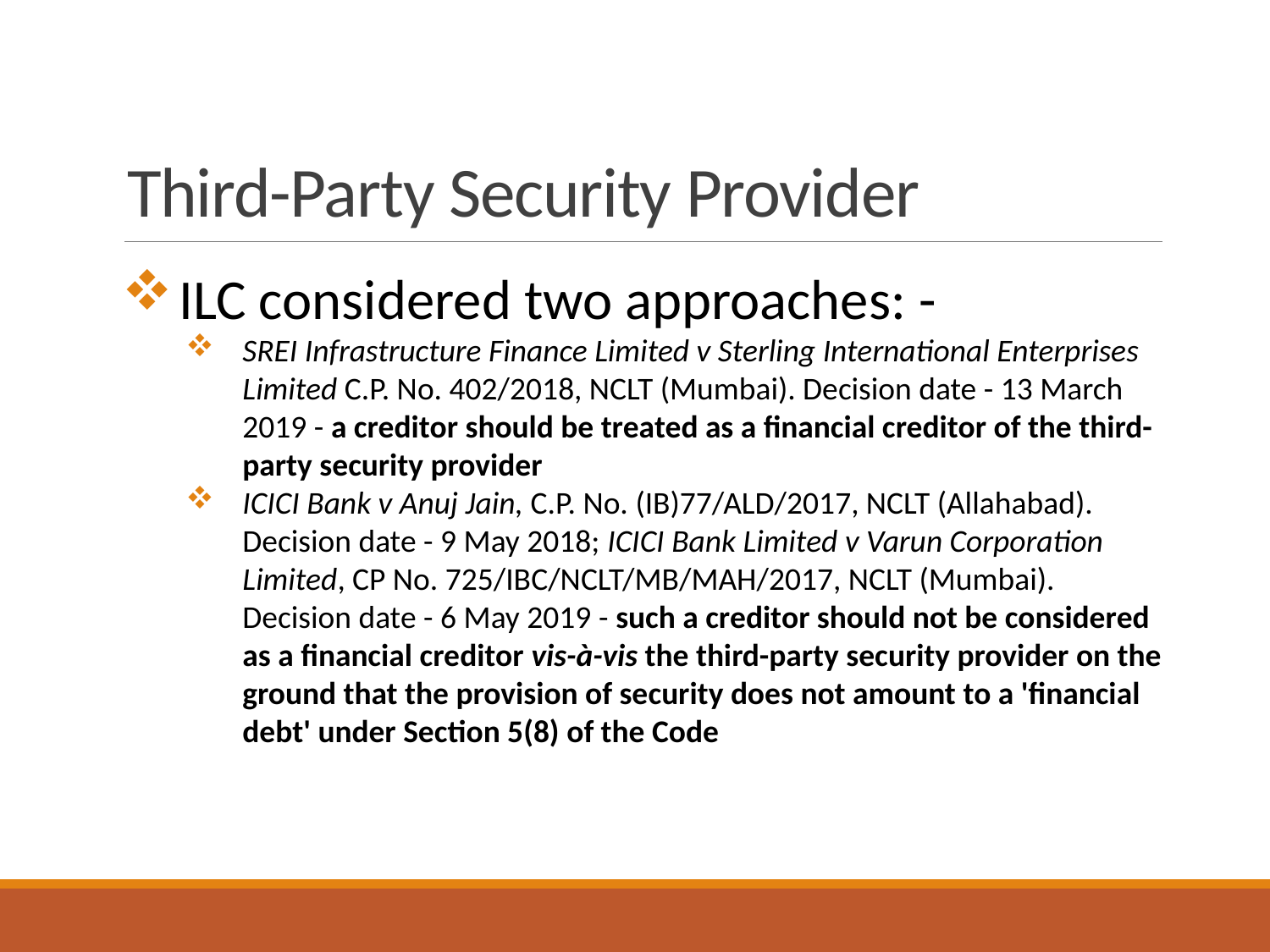

# Third-Party Security Provider
ILC considered two approaches: -
SREI Infrastructure Finance Limited v Sterling International Enterprises Limited C.P. No. 402/2018, NCLT (Mumbai). Decision date - 13 March 2019 - a creditor should be treated as a financial creditor of the third-party security provider
ICICI Bank v Anuj Jain, C.P. No. (IB)77/ALD/2017, NCLT (Allahabad). Decision date - 9 May 2018; ICICI Bank Limited v Varun Corporation Limited, CP No. 725/IBC/NCLT/MB/MAH/2017, NCLT (Mumbai). Decision date - 6 May 2019 - such a creditor should not be considered as a financial creditor vis-à-vis the third-party security provider on the ground that the provision of security does not amount to a 'financial debt' under Section 5(8) of the Code